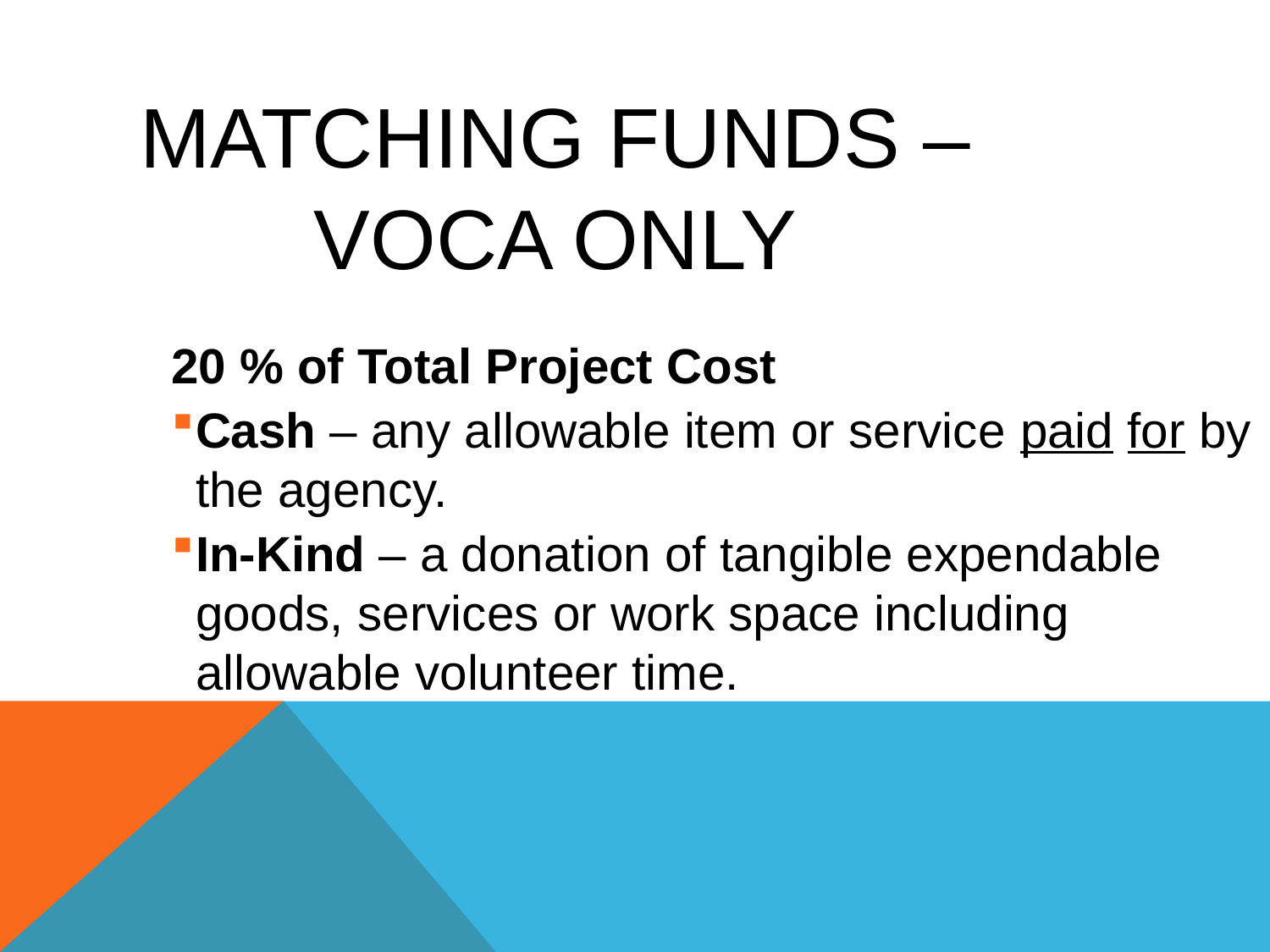

Matching Funds – VOCA ONLY
20 % of Total Project Cost
Cash – any allowable item or service paid for by the agency.
In-Kind – a donation of tangible expendable goods, services or work space including allowable volunteer time.